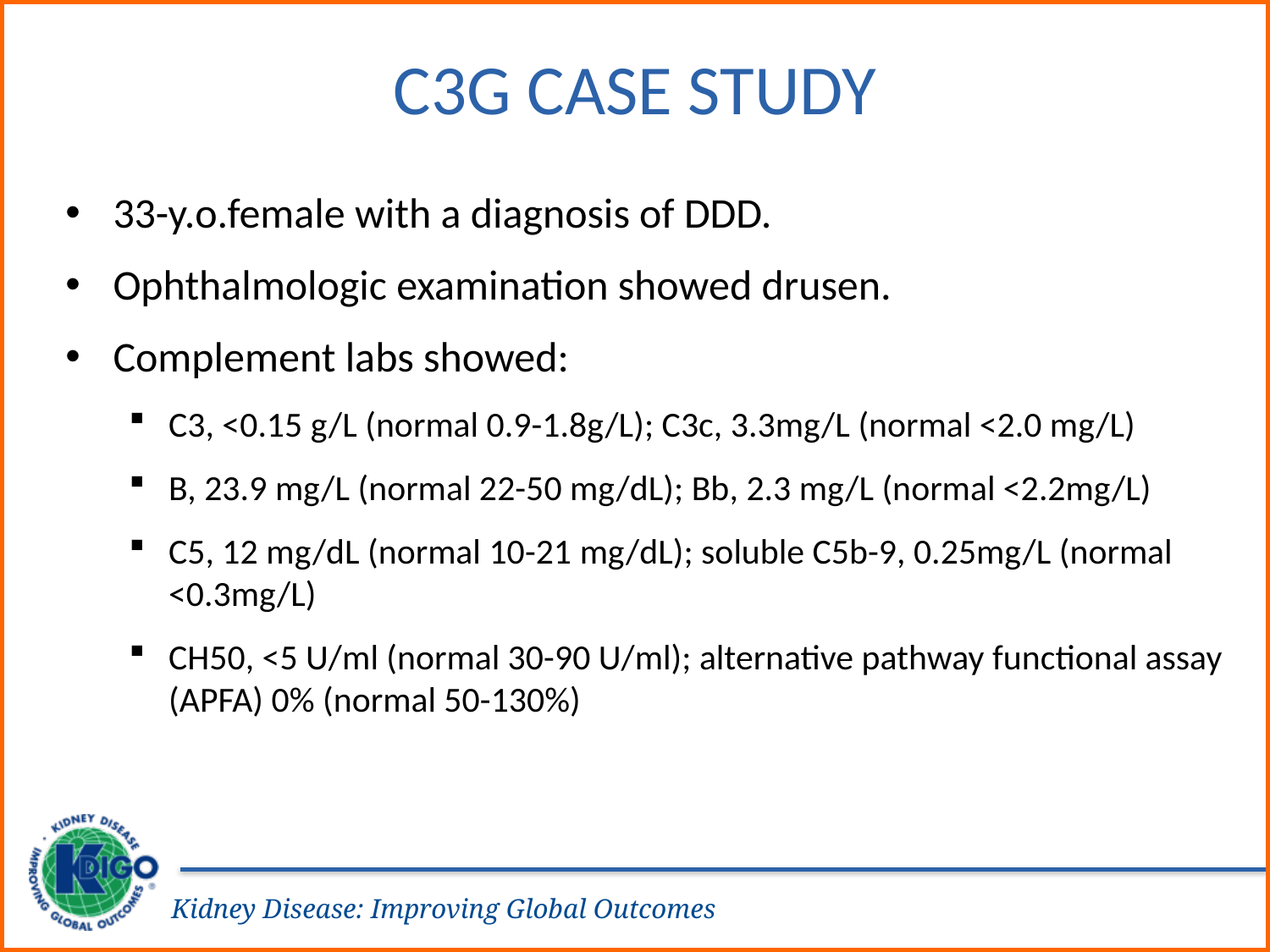

# C3G Case Study
33-y.o.female with a diagnosis of DDD.
Ophthalmologic examination showed drusen.
Complement labs showed:
C3, <0.15 g/L (normal 0.9-1.8g/L); C3c, 3.3mg/L (normal <2.0 mg/L)
B, 23.9 mg/L (normal 22-50 mg/dL); Bb, 2.3 mg/L (normal <2.2mg/L)
C5, 12 mg/dL (normal 10-21 mg/dL); soluble C5b-9, 0.25mg/L (normal <0.3mg/L)
CH50, <5 U/ml (normal 30-90 U/ml); alternative pathway functional assay (APFA) 0% (normal 50-130%)